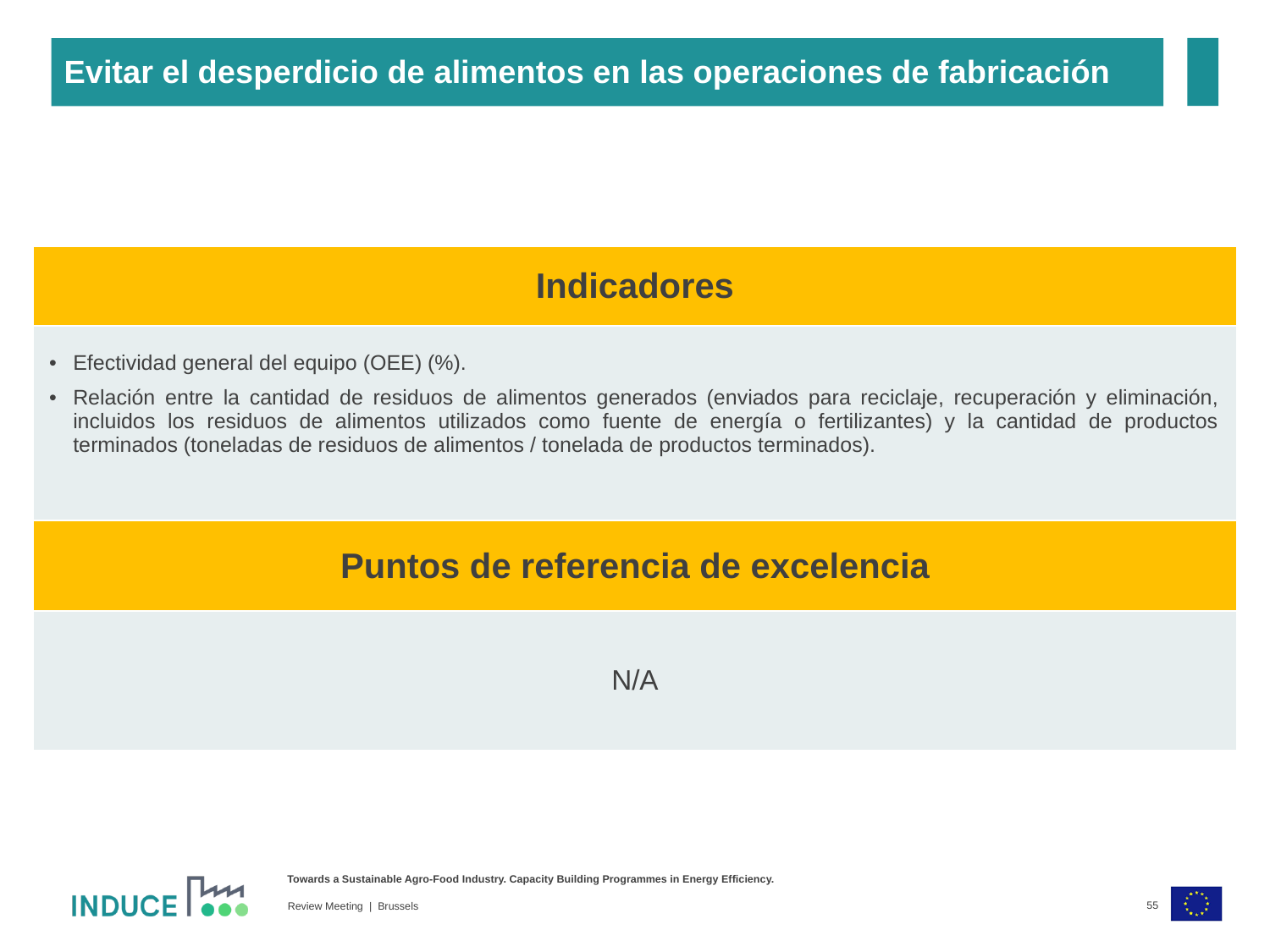

Evitar el desperdicio de alimentos en las operaciones de fabricación
| Indicadores |
| --- |
| Efectividad general del equipo (OEE) (%). Relación entre la cantidad de residuos de alimentos generados (enviados para reciclaje, recuperación y eliminación, incluidos los residuos de alimentos utilizados como fuente de energía o fertilizantes) y la cantidad de productos terminados (toneladas de residuos de alimentos / tonelada de productos terminados). |
| Puntos de referencia de excelencia |
| --- |
| N/A |
55
Review Meeting  |  Brussels